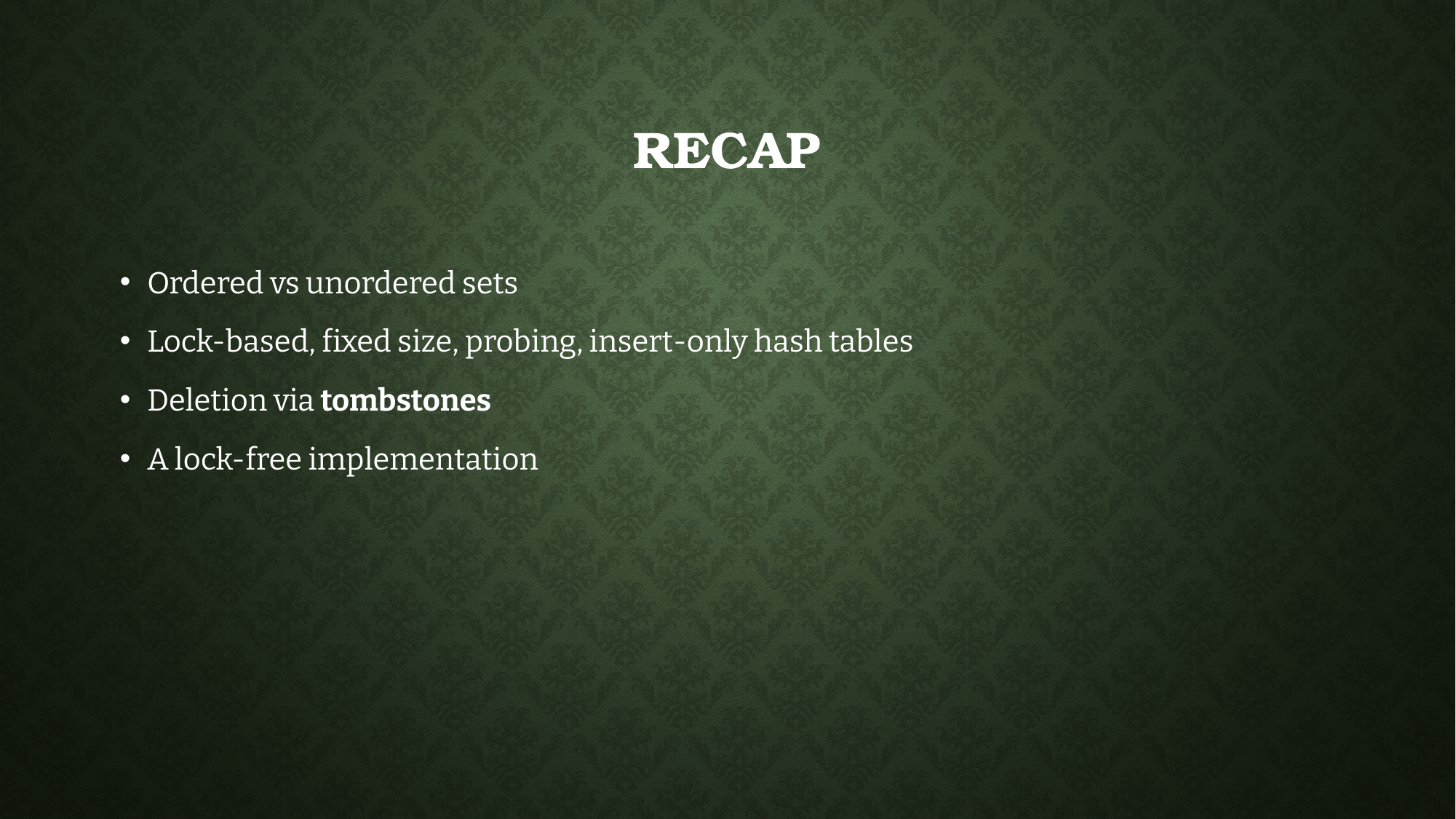

# Recap
Ordered vs unordered sets
Lock-based, fixed size, probing, insert-only hash tables
Deletion via tombstones
A lock-free implementation